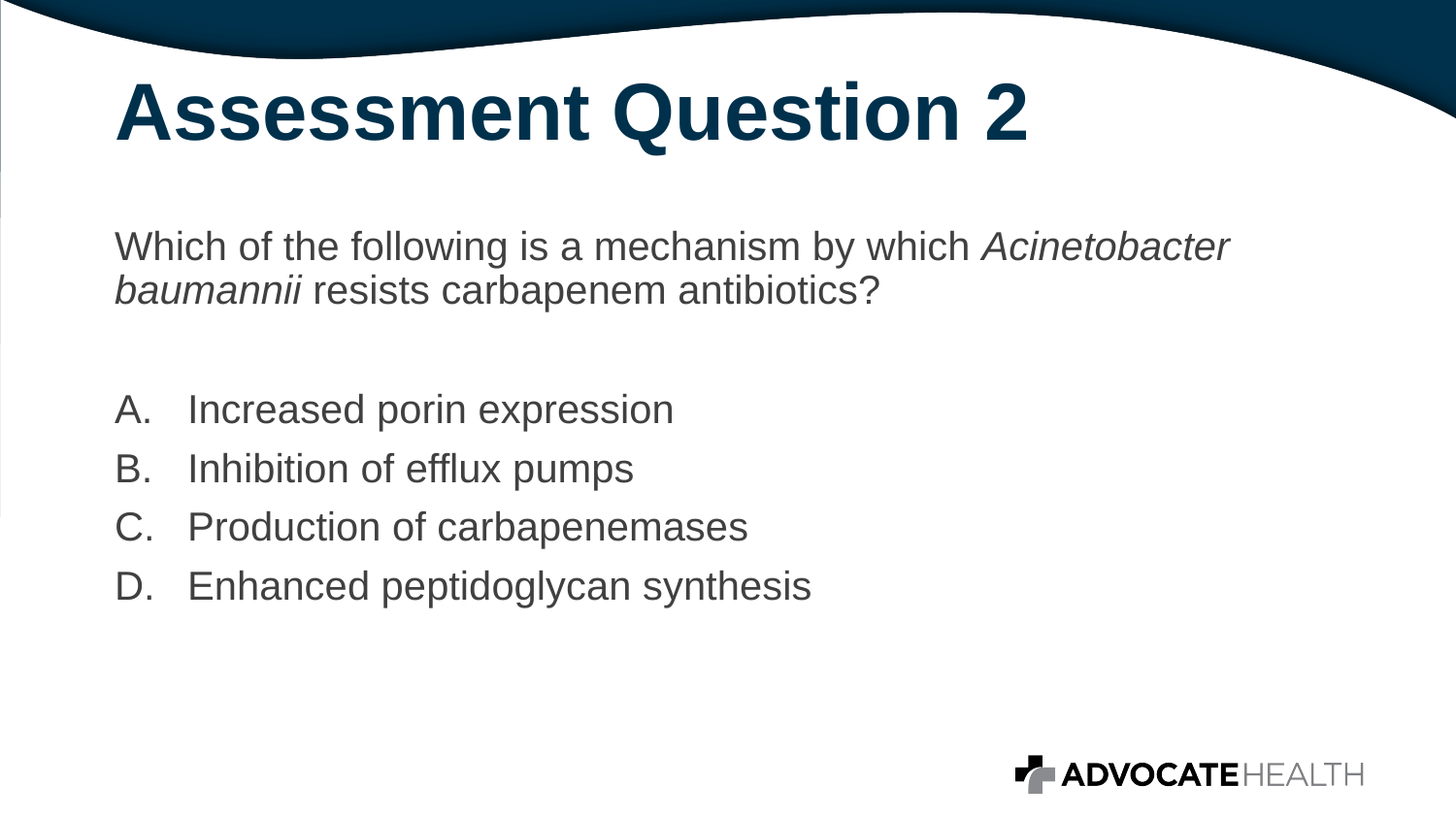

# Assessment Question 2
Which of the following is a mechanism by which Acinetobacter baumannii resists carbapenem antibiotics?

Increased porin expression
Inhibition of efflux pumps
Production of carbapenemases
Enhanced peptidoglycan synthesis